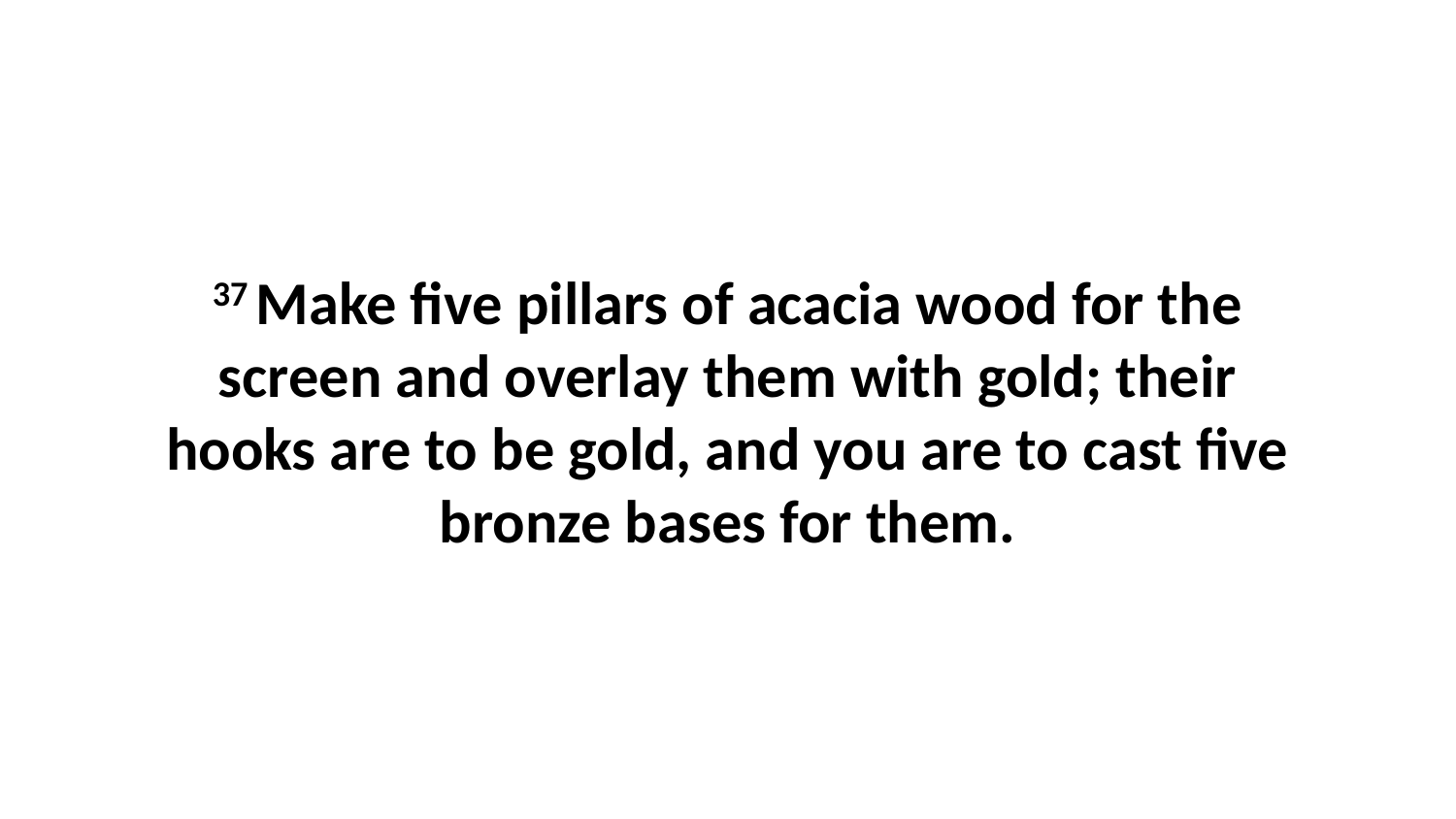

37 Make five pillars of acacia wood for the screen and overlay them with gold; their hooks are to be gold, and you are to cast five bronze bases for them.